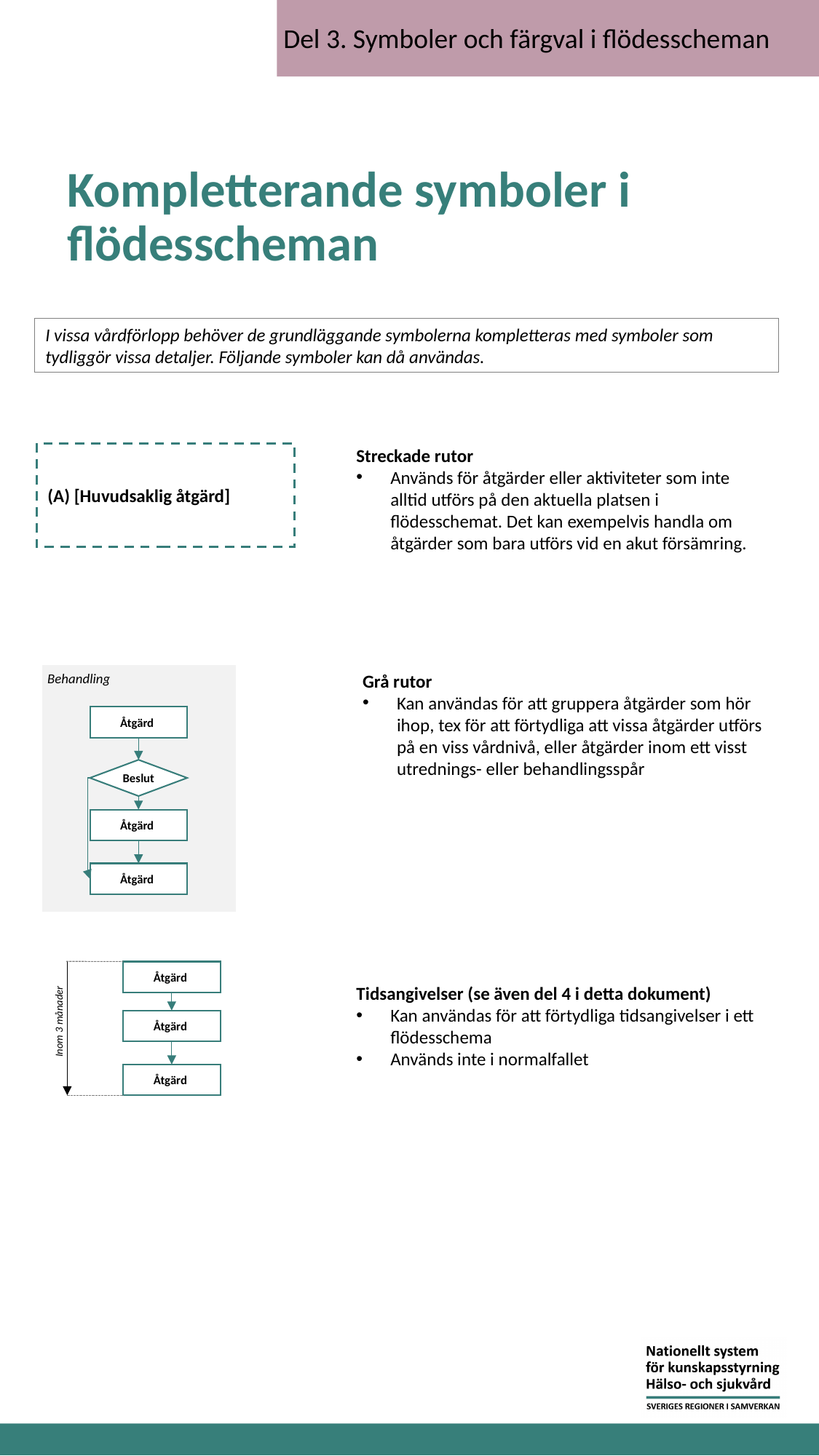

Del 3. Symboler och färgval i flödesscheman
# Kompletterande symboler i flödesscheman
I vissa vårdförlopp behöver de grundläggande symbolerna kompletteras med symboler som tydliggör vissa detaljer. Följande symboler kan då användas.
Streckade rutor
Används för åtgärder eller aktiviteter som inte alltid utförs på den aktuella platsen i flödesschemat. Det kan exempelvis handla om åtgärder som bara utförs vid en akut försämring.
(A) [Huvudsaklig åtgärd]

Grå rutor
Kan användas för att gruppera åtgärder som hör ihop, tex för att förtydliga att vissa åtgärder utförs på en viss vårdnivå, eller åtgärder inom ett visst utrednings- eller behandlingsspår
Behandling
Åtgärd
Beslut
Åtgärd
Åtgärd
Åtgärd
Tidsangivelser (se även del 4 i detta dokument)
Kan användas för att förtydliga tidsangivelser i ett flödesschema
Används inte i normalfallet
Inom 3 månader

Åtgärd
Åtgärd